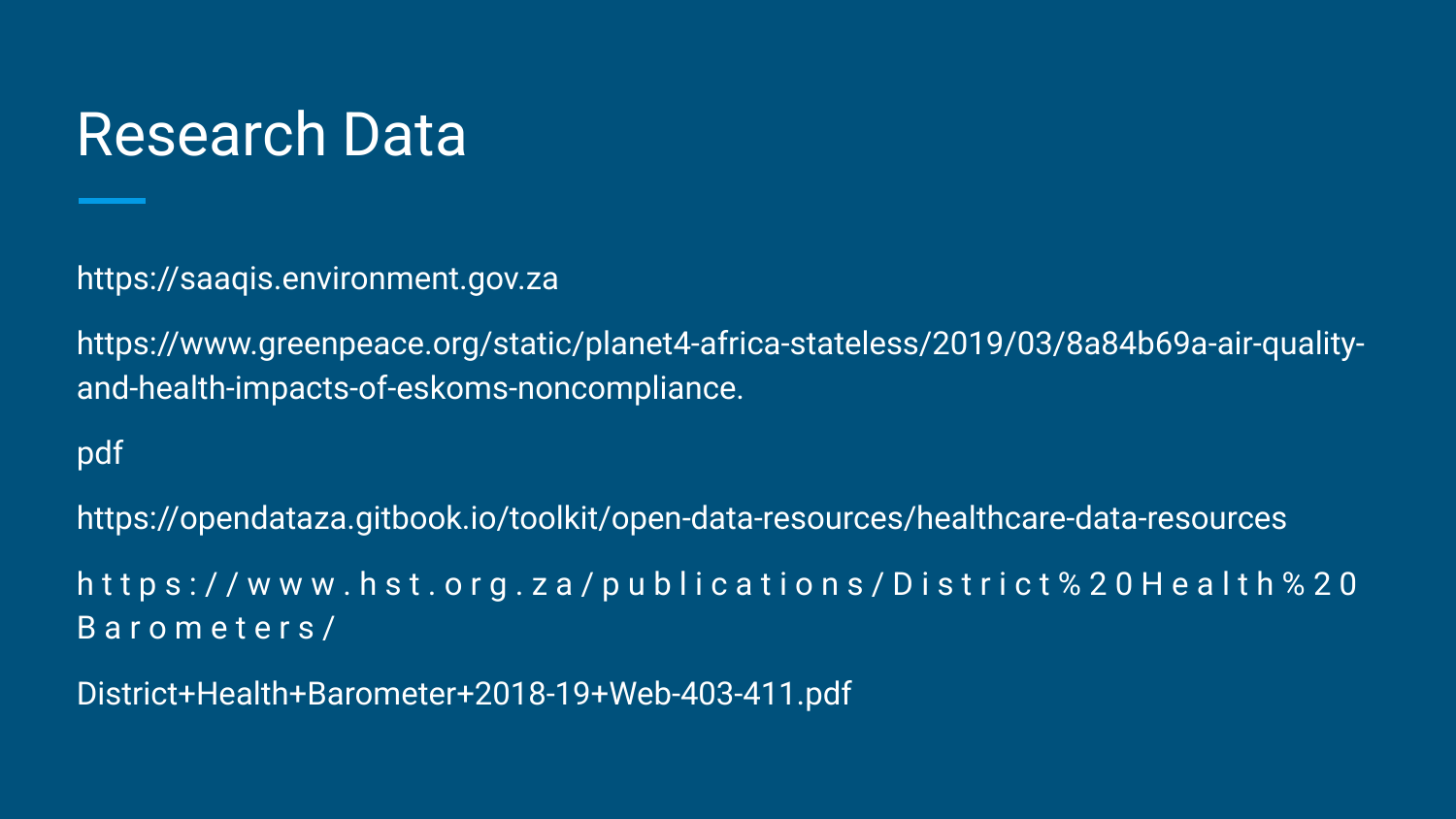

# Research Data
https://saaqis.environment.gov.za
https://www.greenpeace.org/static/planet4-africa-stateless/2019/03/8a84b69a-air-quality-and-health-impacts-of-eskoms-noncompliance.
pdf
https://opendataza.gitbook.io/toolkit/open-data-resources/healthcare-data-resources
h t t p s : / / w w w . h s t . o r g . z a / p u b l i c a t i o n s / D i s t r i c t % 2 0 H e a l t h % 2 0 B a r o m e t e r s /
District+Health+Barometer+2018-19+Web-403-411.pdf